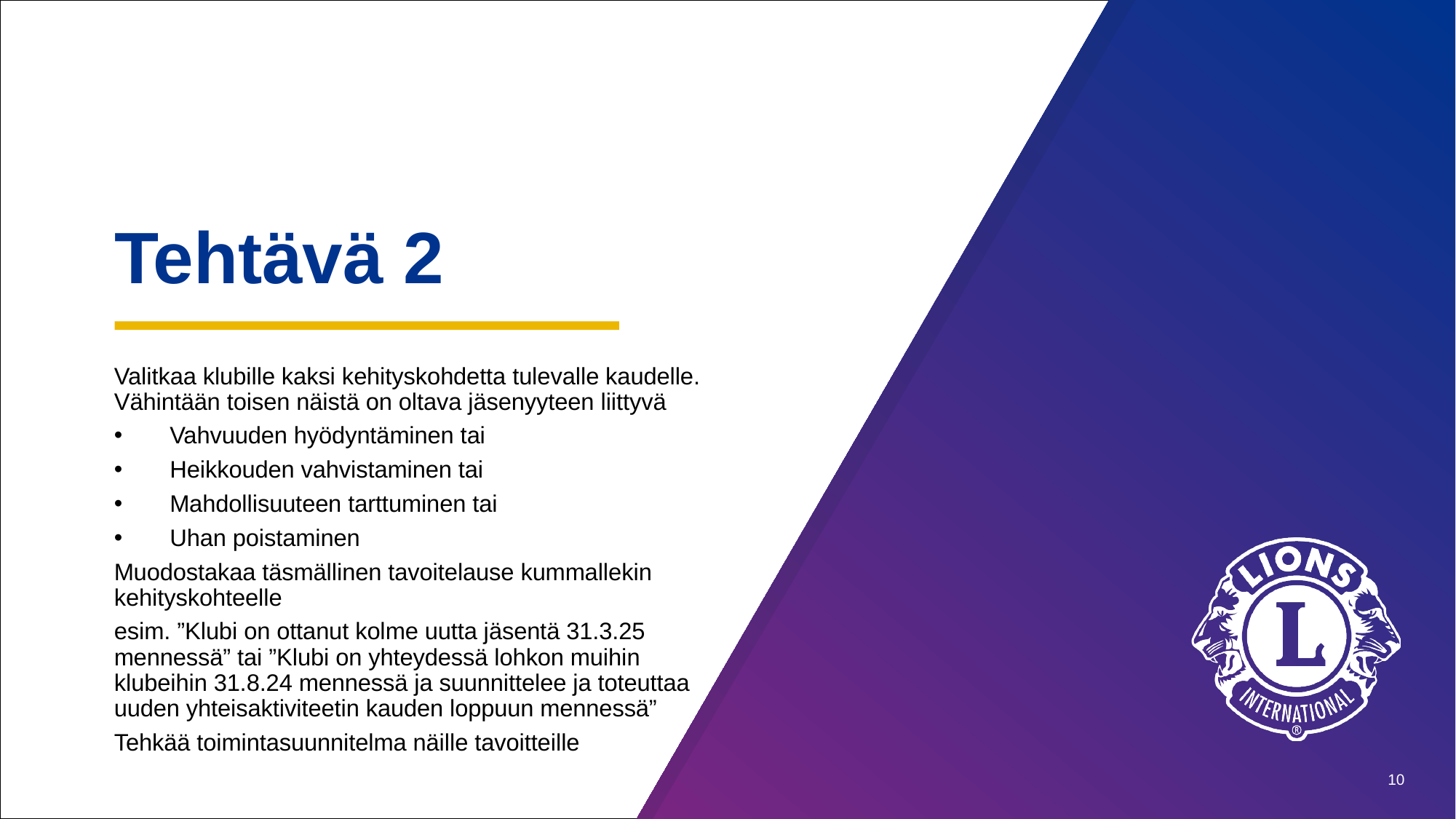

Tehtävä 2
Valitkaa klubille kaksi kehityskohdetta tulevalle kaudelle. Vähintään toisen näistä on oltava jäsenyyteen liittyvä
Vahvuuden hyödyntäminen tai
Heikkouden vahvistaminen tai
Mahdollisuuteen tarttuminen tai
Uhan poistaminen
Muodostakaa täsmällinen tavoitelause kummallekin kehityskohteelle
esim. ”Klubi on ottanut kolme uutta jäsentä 31.3.25 mennessä” tai ”Klubi on yhteydessä lohkon muihin klubeihin 31.8.24 mennessä ja suunnittelee ja toteuttaa uuden yhteisaktiviteetin kauden loppuun mennessä”
Tehkää toimintasuunnitelma näille tavoitteille